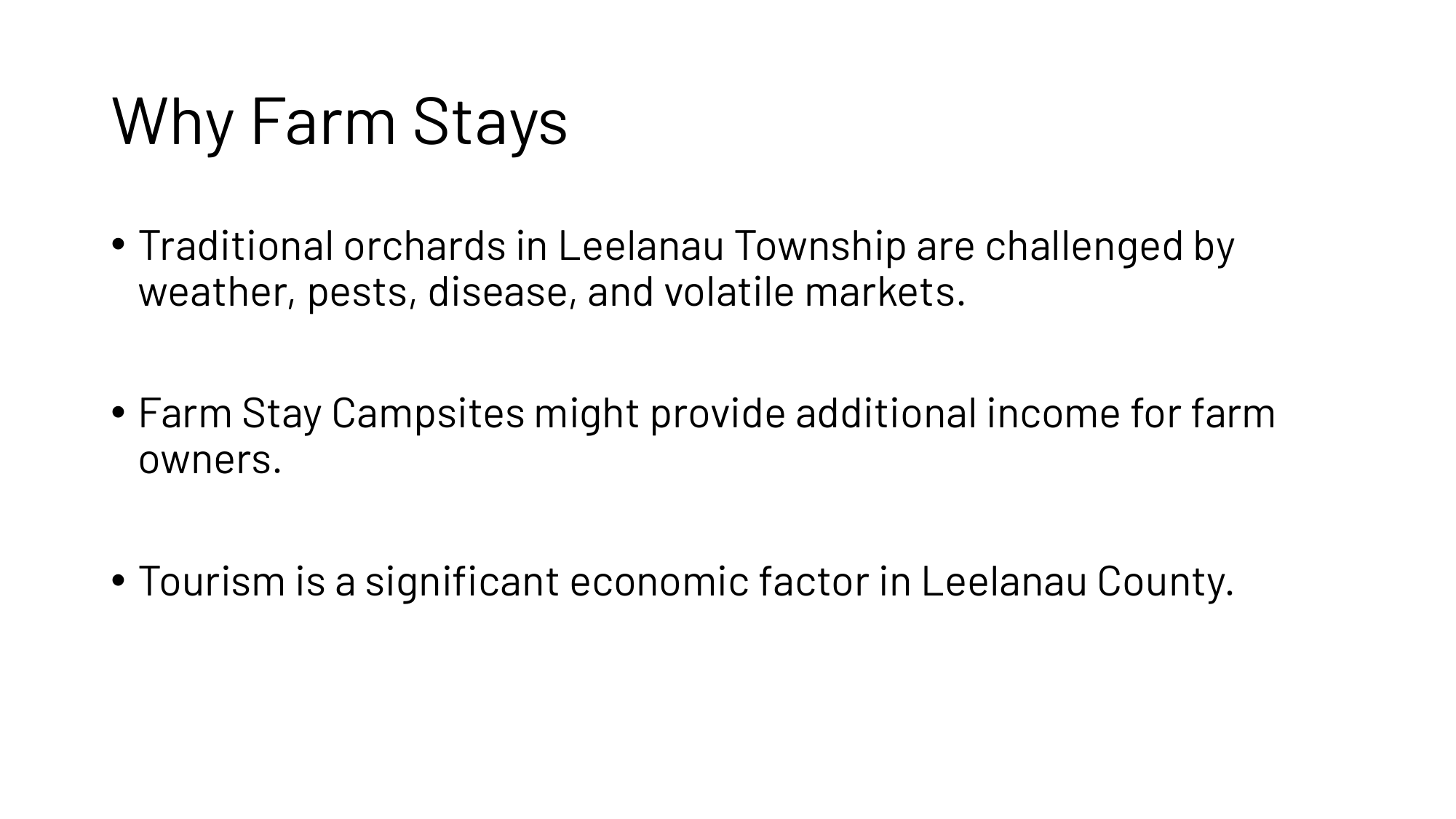

# Why Farm Stays
Traditional orchards in Leelanau Township are challenged by weather, pests, disease, and volatile markets.

Farm Stay Campsites might provide additional income for farm owners.

Tourism is a significant economic factor in Leelanau County.